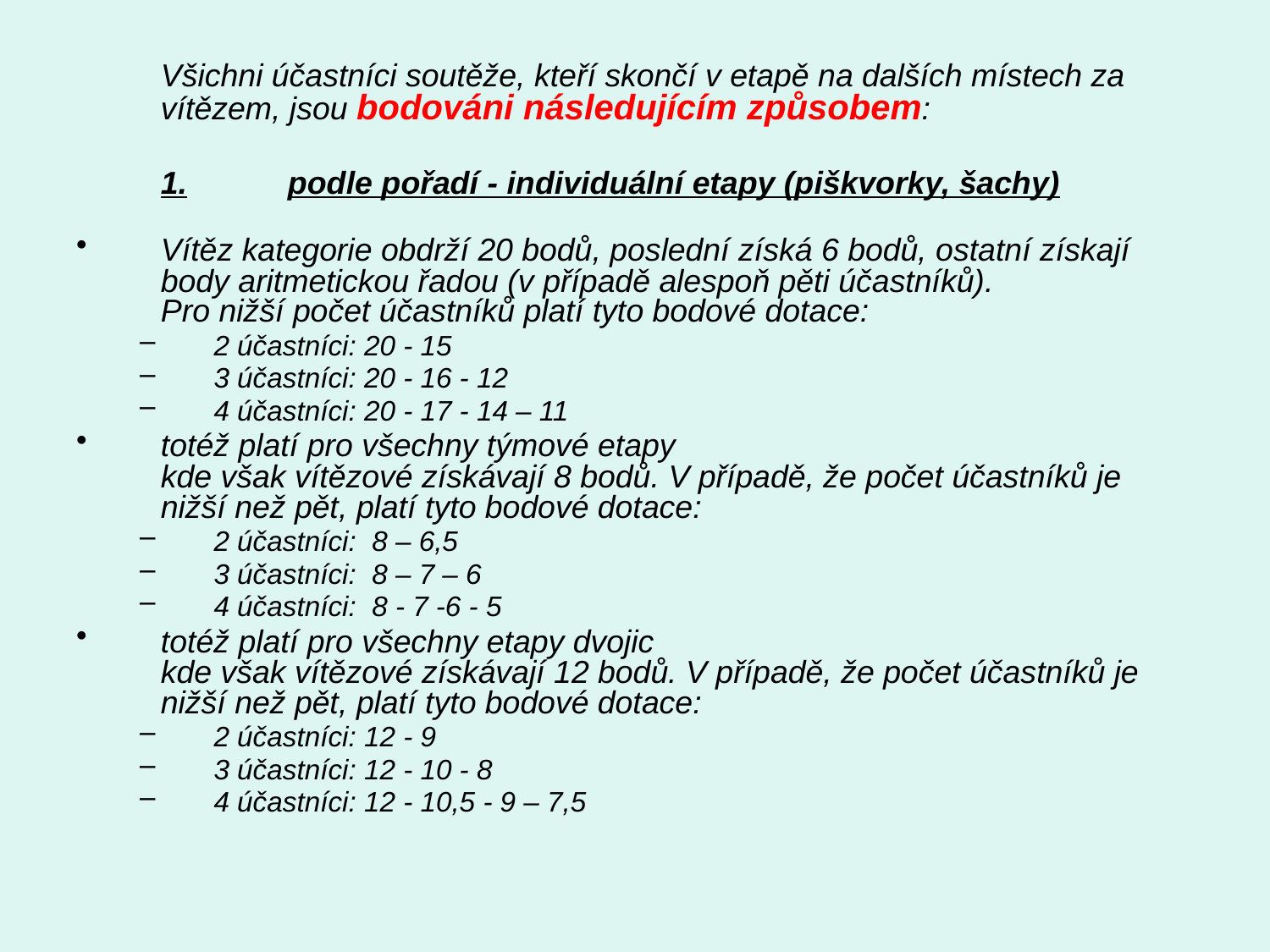

Všichni účastníci soutěže, kteří skončí v etapě na dalších místech za vítězem, jsou bodováni následujícím způsobem:

	1.	podle pořadí - individuální etapy (piškvorky, šachy)
Vítěz kategorie obdrží 20 bodů, poslední získá 6 bodů, ostatní získají body aritmetickou řadou (v případě alespoň pěti účastníků).
Pro nižší počet účastníků platí tyto bodové dotace:
2 účastníci: 20 - 15
3 účastníci: 20 - 16 - 12
4 účastníci: 20 - 17 - 14 – 11
totéž platí pro všechny týmové etapy
kde však vítězové získávají 8 bodů. V případě, že počet účastníků je nižší než pět, platí tyto bodové dotace:
2 účastníci:  8 – 6,5
3 účastníci:  8 – 7 – 6
4 účastníci:  8 - 7 -6 - 5
totéž platí pro všechny etapy dvojic
kde však vítězové získávají 12 bodů. V případě, že počet účastníků je nižší než pět, platí tyto bodové dotace:
2 účastníci: 12 - 9
3 účastníci: 12 - 10 - 8
4 účastníci: 12 - 10,5 - 9 – 7,5